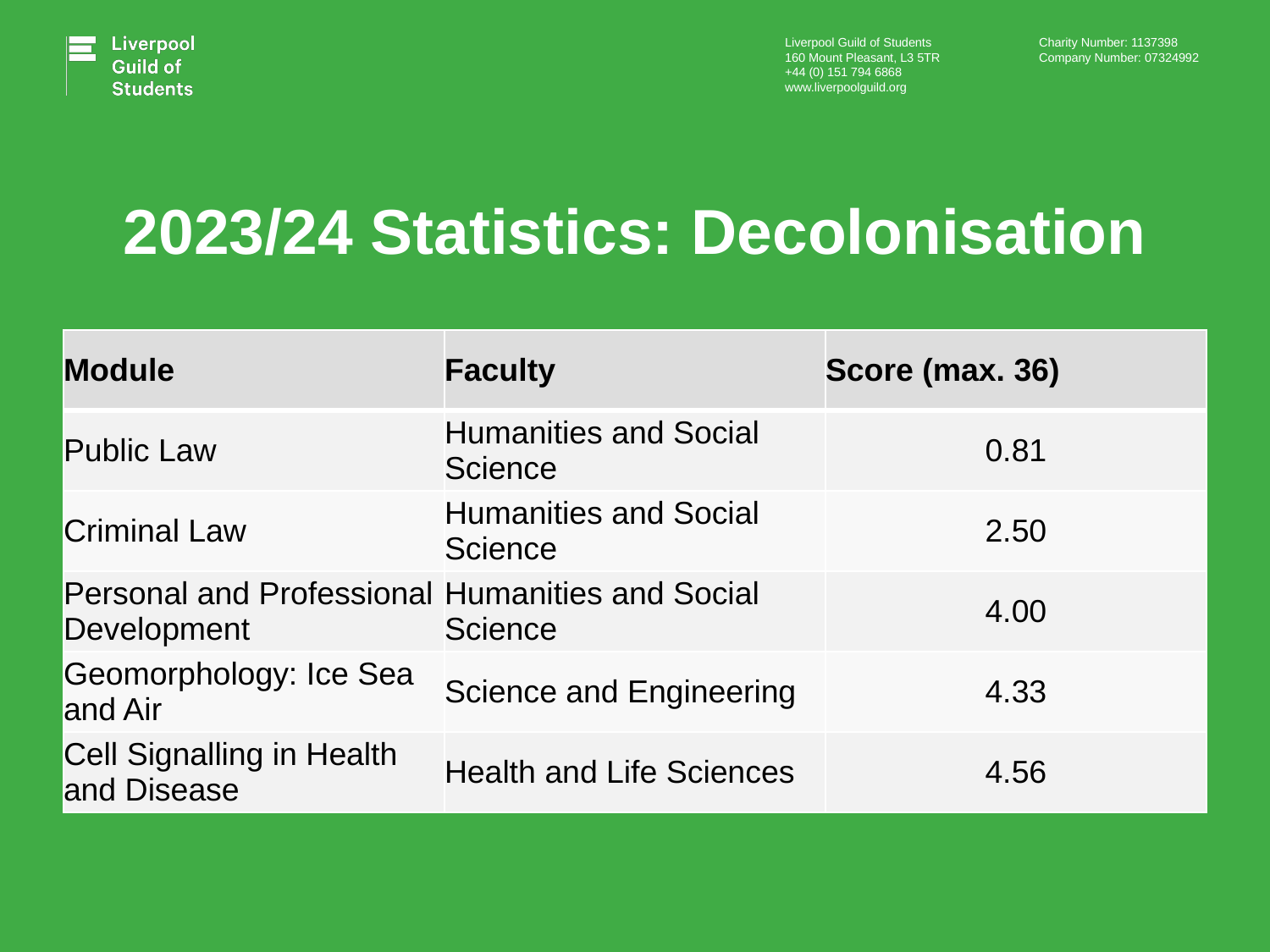

# 2023/24 Statistics: Decolonisation
| Module | Faculty | Score (max. 36) |
| --- | --- | --- |
| Public Law | Humanities and Social Science | 0.81 |
| Criminal Law | Humanities and Social Science | 2.50 |
| Personal and Professional Development | Humanities and Social Science | 4.00 |
| Geomorphology: Ice Sea and Air | Science and Engineering | 4.33 |
| Cell Signalling in Health and Disease | Health and Life Sciences | 4.56 |